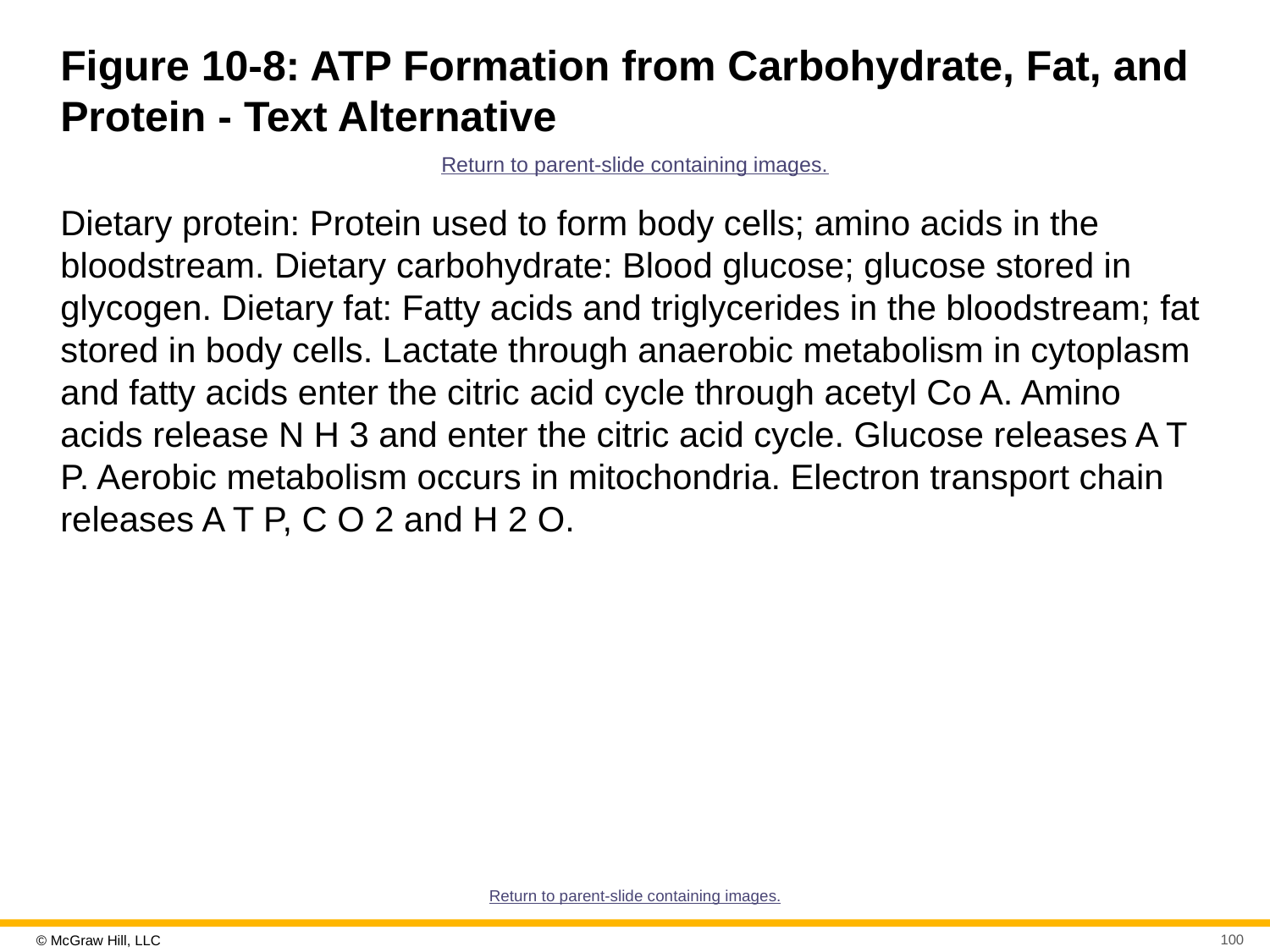

# Figure 10-8: ATP Formation from Carbohydrate, Fat, and Protein - Text Alternative
Return to parent-slide containing images.
Dietary protein: Protein used to form body cells; amino acids in the bloodstream. Dietary carbohydrate: Blood glucose; glucose stored in glycogen. Dietary fat: Fatty acids and triglycerides in the bloodstream; fat stored in body cells. Lactate through anaerobic metabolism in cytoplasm and fatty acids enter the citric acid cycle through acetyl Co A. Amino acids release N H 3 and enter the citric acid cycle. Glucose releases A T P. Aerobic metabolism occurs in mitochondria. Electron transport chain releases A T P, C O 2 and H 2 O.
Return to parent-slide containing images.
100